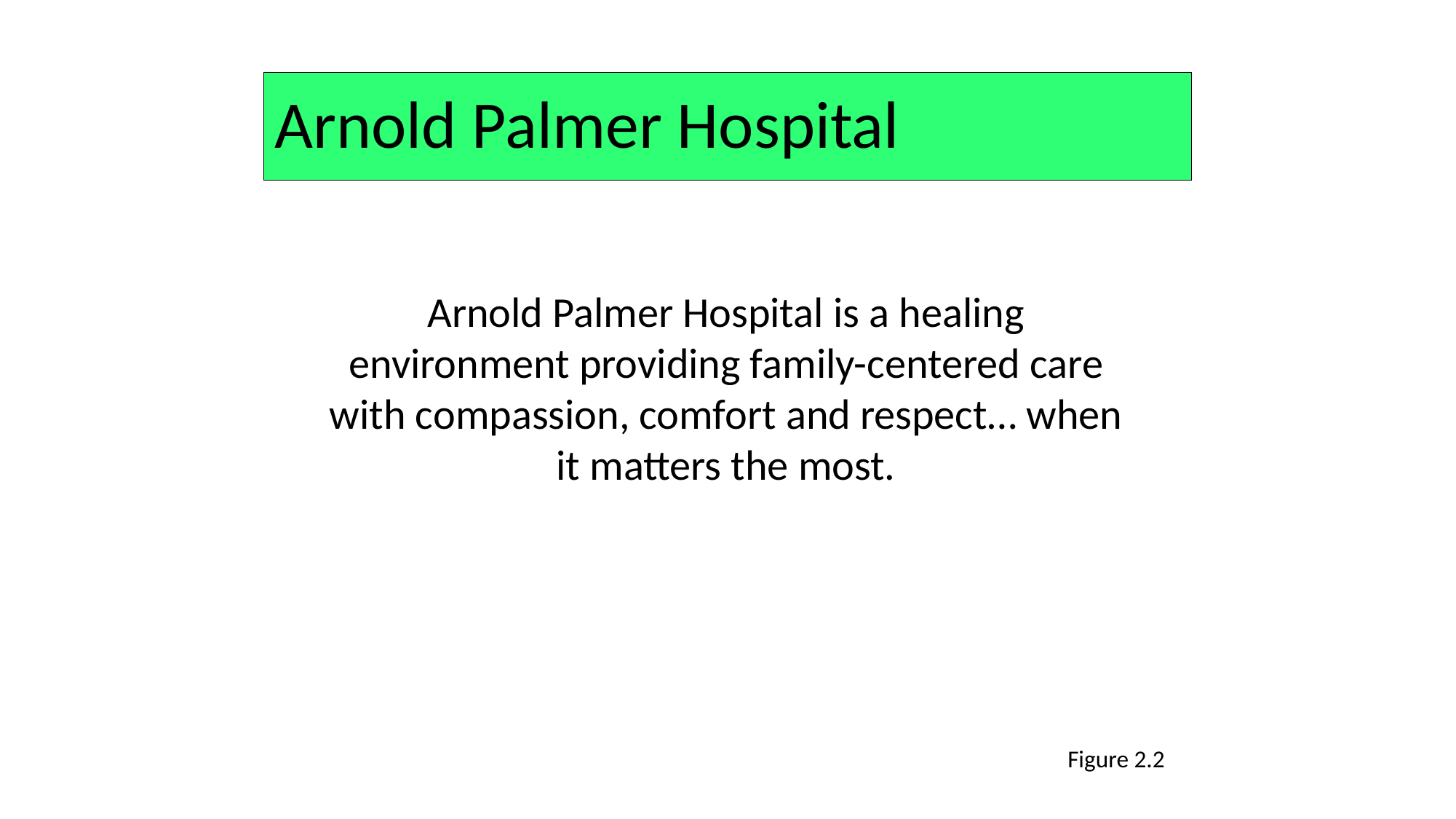

# Arnold Palmer Hospital
Arnold Palmer Hospital is a healing environment providing family-centered care with compassion, comfort and respect… when it matters the most.
Figure 2.2